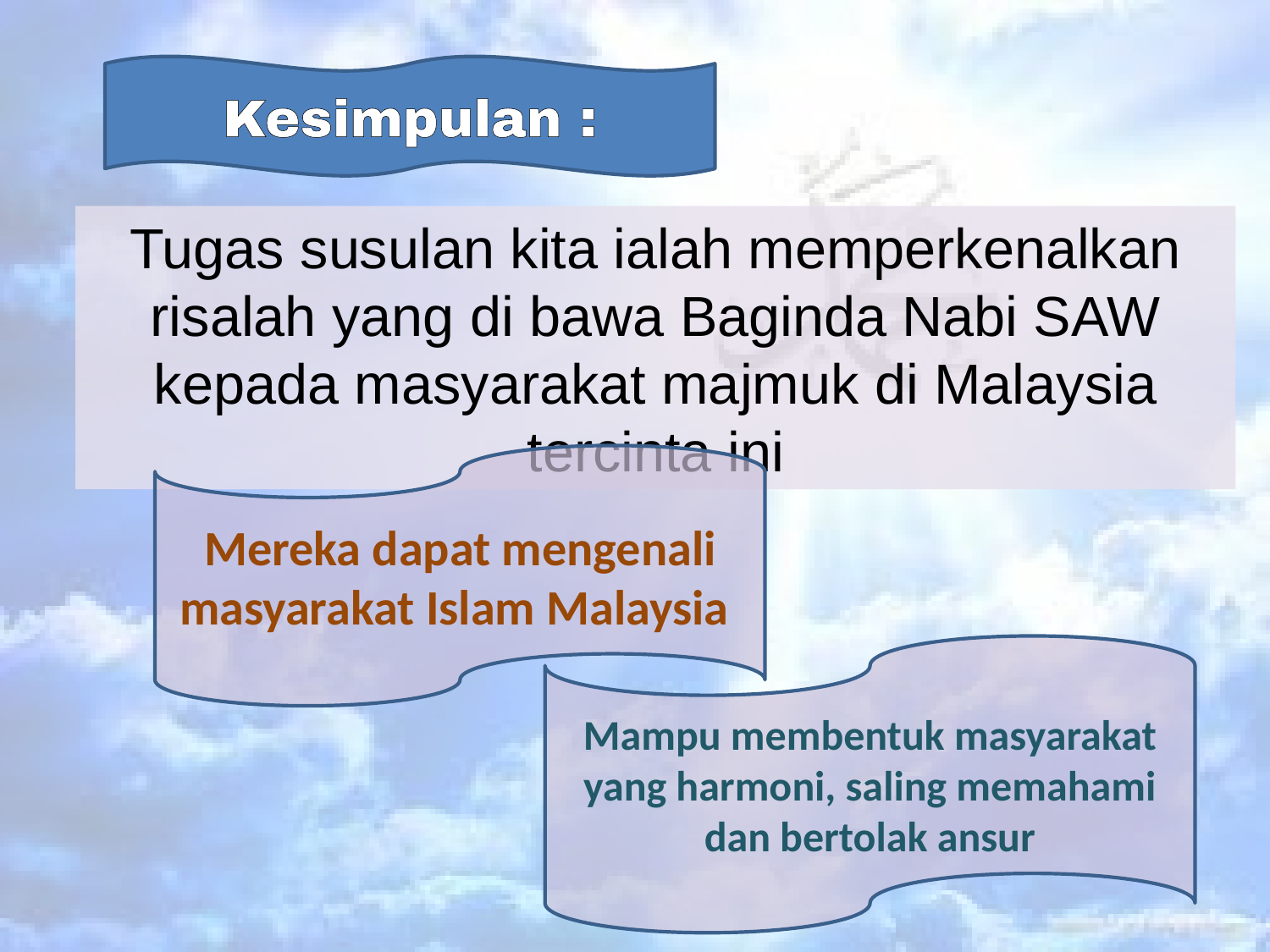

Kesimpulan :
Tugas susulan kita ialah memperkenalkan risalah yang di bawa Baginda Nabi SAW kepada masyarakat majmuk di Malaysia tercinta ini
Mereka dapat mengenali masyarakat Islam Malaysia
Mampu membentuk masyarakat yang harmoni, saling memahami dan bertolak ansur